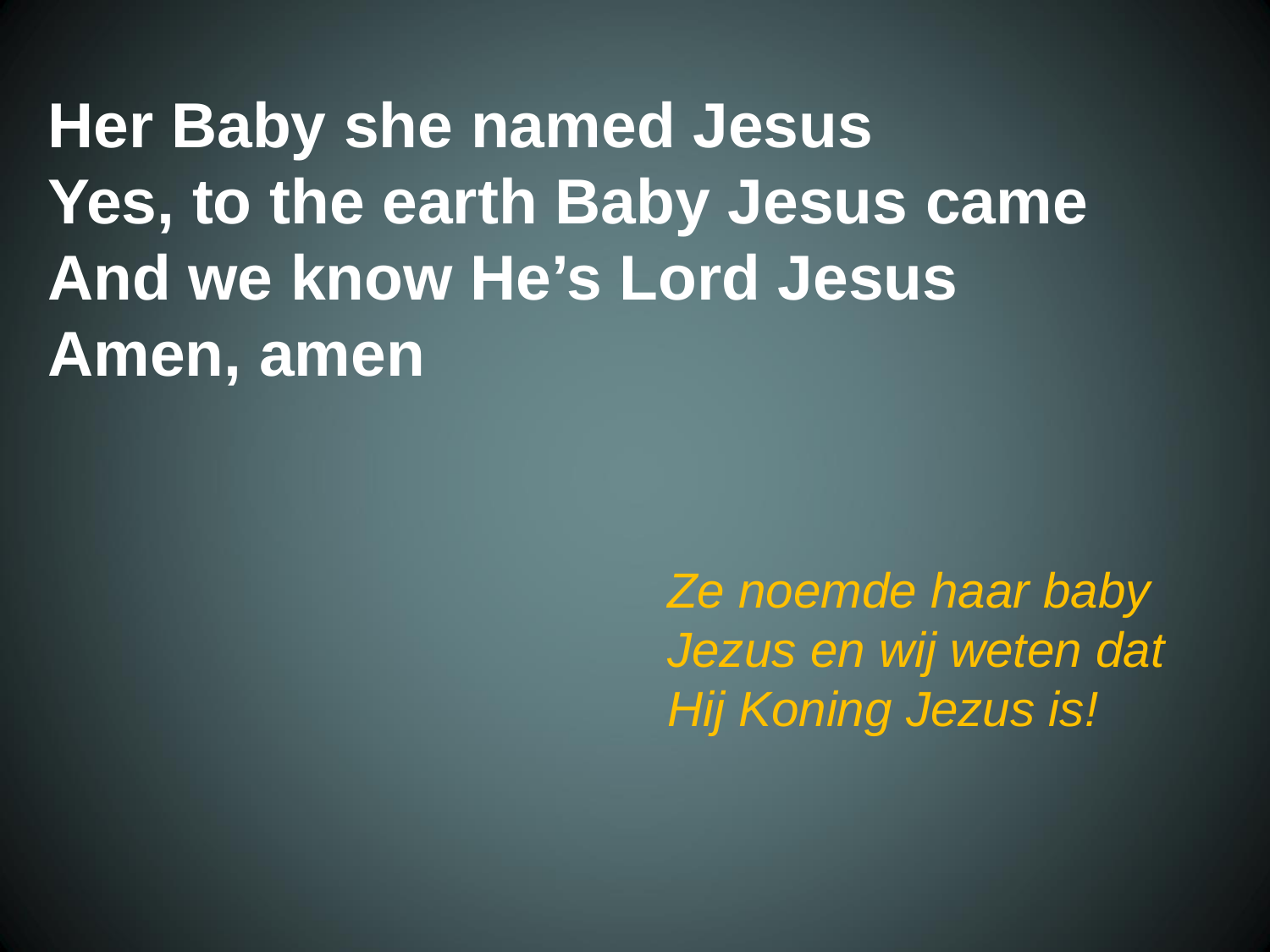

Her Baby she named Jesus
  Yes, to the earth Baby Jesus came
  And we know He’s Lord Jesus
  Amen, amen
Ze noemde haar baby Jezus en wij weten dat Hij Koning Jezus is!